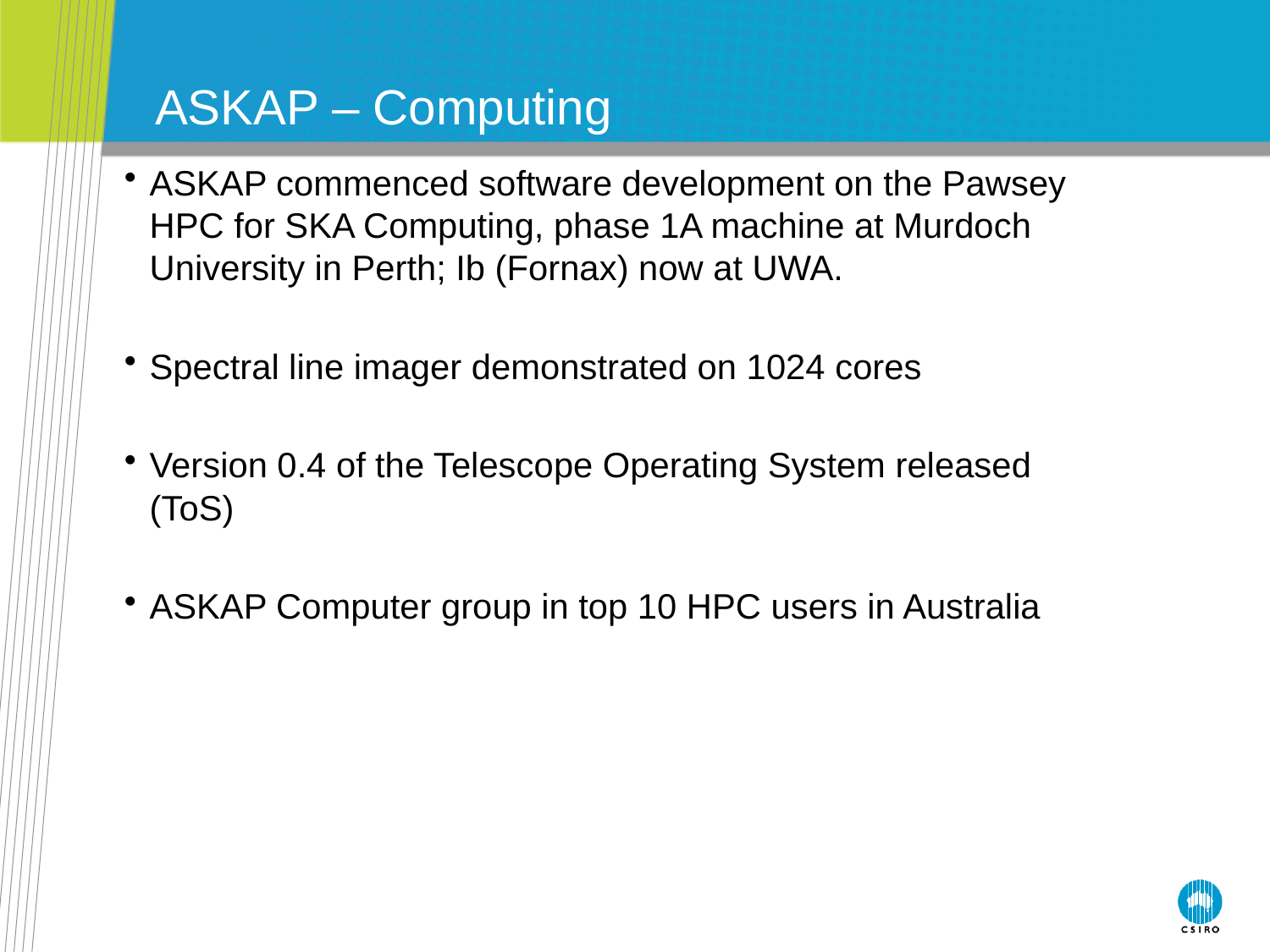

# ASKAP – Computing
ASKAP commenced software development on the Pawsey HPC for SKA Computing, phase 1A machine at Murdoch University in Perth; Ib (Fornax) now at UWA.

Spectral line imager demonstrated on 1024 cores

Version 0.4 of the Telescope Operating System released (ToS)

ASKAP Computer group in top 10 HPC users in Australia